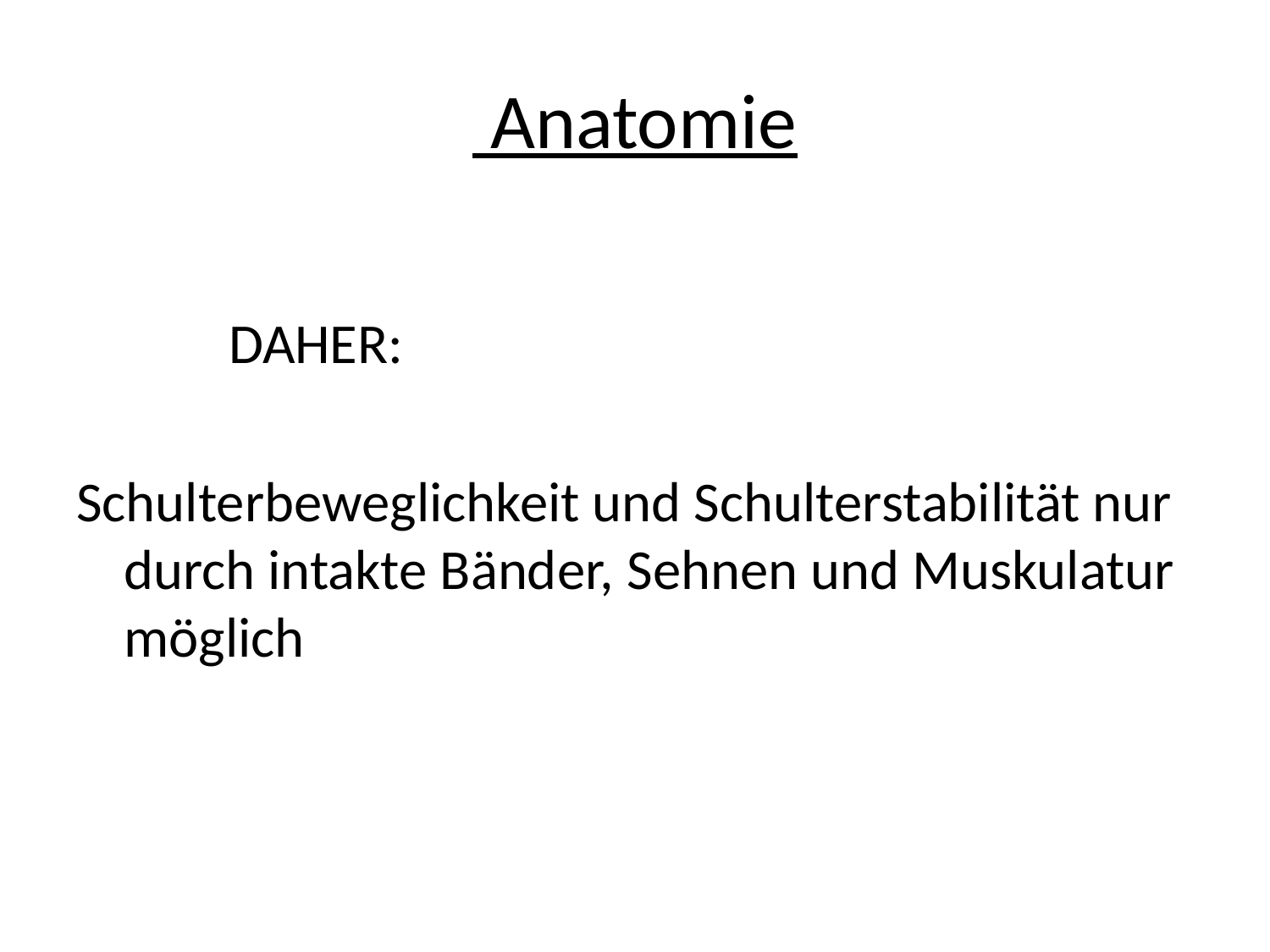

# Anatomie

            DAHER:

Schulterbeweglichkeit und Schulterstabilität nur durch intakte Bänder, Sehnen und Muskulatur möglich